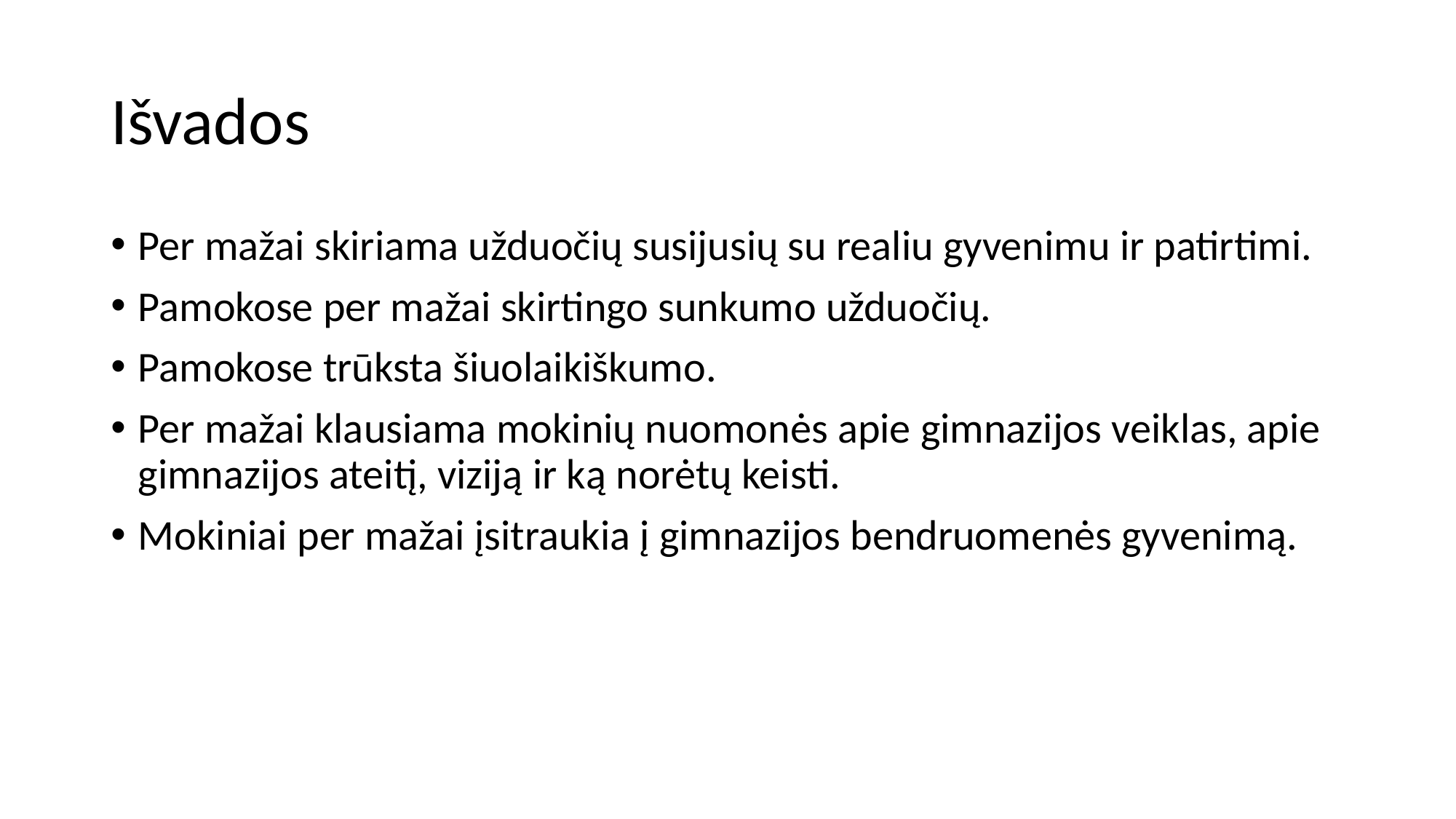

# Išvados
Per mažai skiriama užduočių susijusių su realiu gyvenimu ir patirtimi.
Pamokose per mažai skirtingo sunkumo užduočių.
Pamokose trūksta šiuolaikiškumo.
Per mažai klausiama mokinių nuomonės apie gimnazijos veiklas, apie gimnazijos ateitį, viziją ir ką norėtų keisti.
Mokiniai per mažai įsitraukia į gimnazijos bendruomenės gyvenimą.